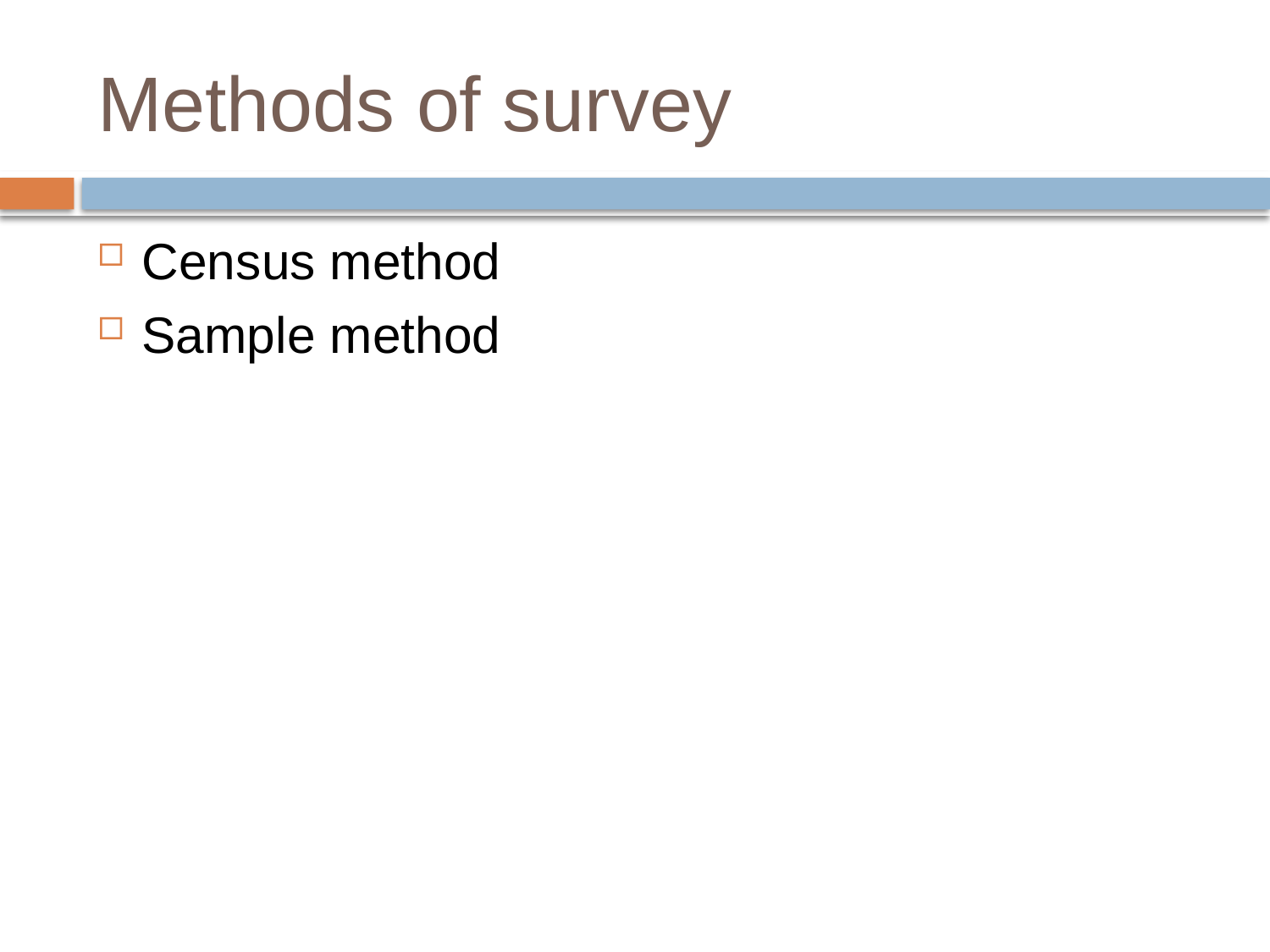

# Methods of survey
Census method
Sample method